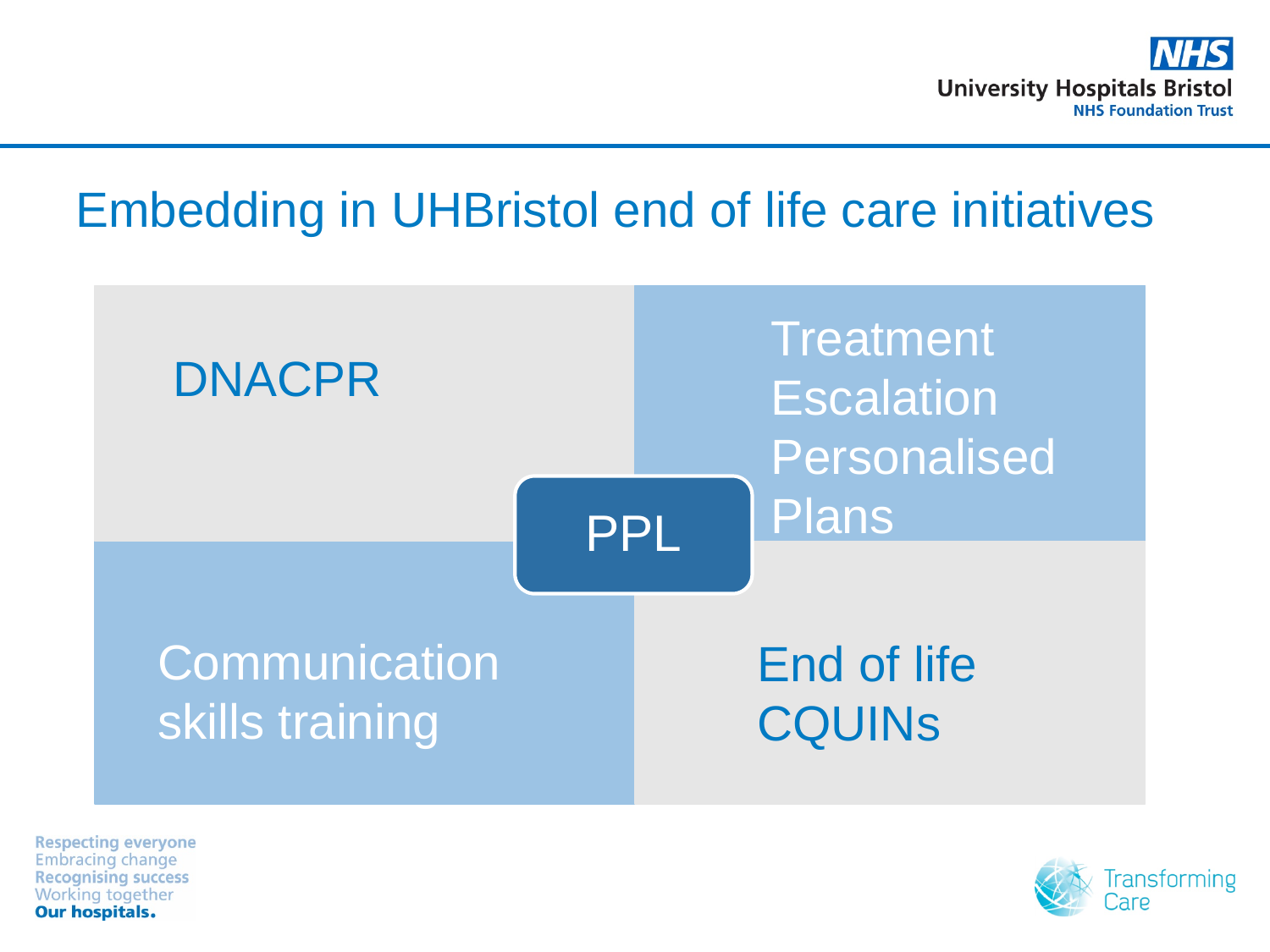

Embedding in UHBristol end of life care initiatives

Treatment Escalation Personalised  Plans
DNACPR

PPL
PPL

Communication skills training
End of life CQUINs